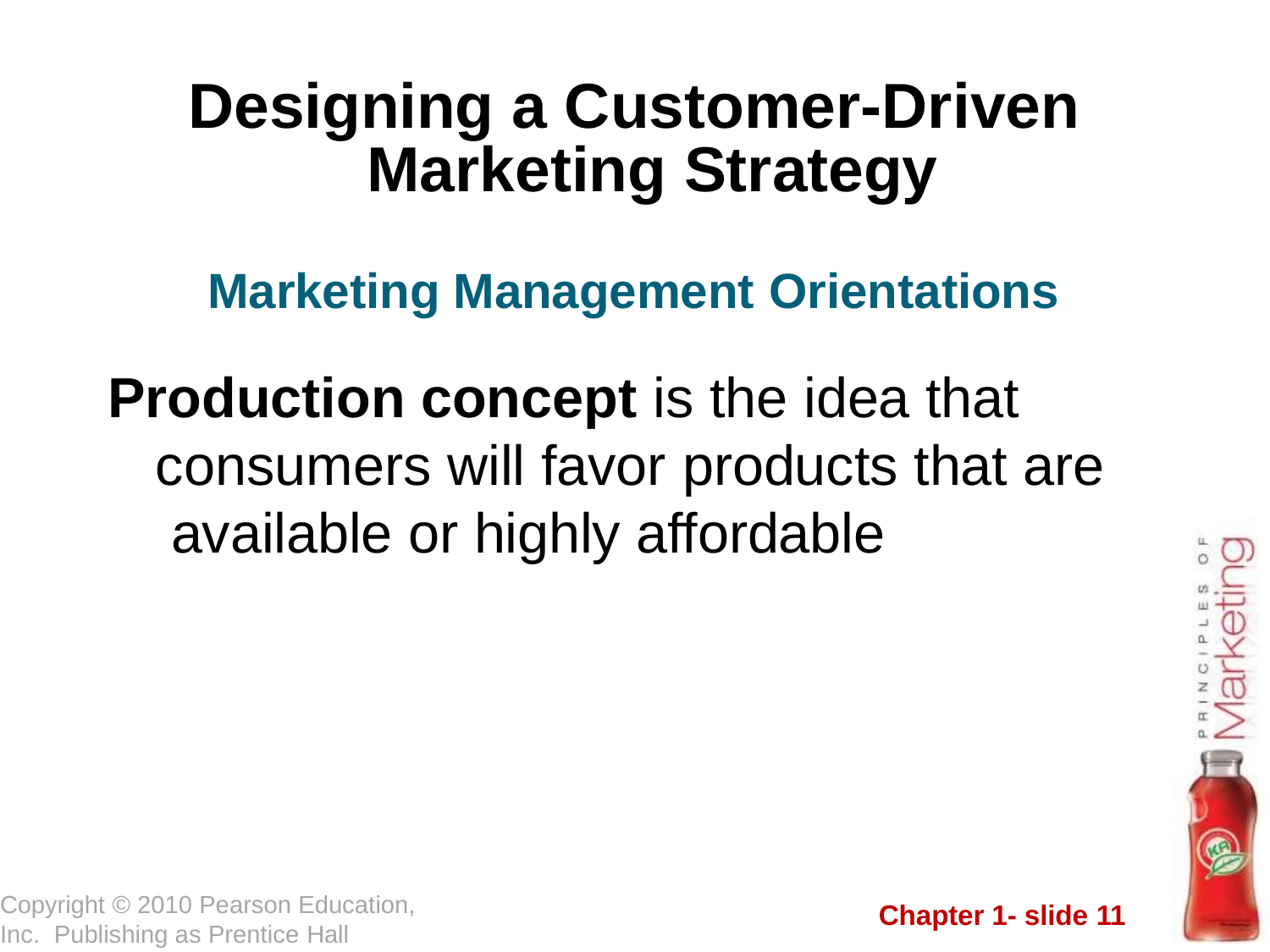

# Designing a Customer-Driven  Marketing Strategy
Marketing Management Orientations
Production concept is the idea that  consumers will favor products that are  available or highly affordable
Copyright © 2010 Pearson Education, Inc.  Publishing as Prentice Hall
Chapter 1- slide 11